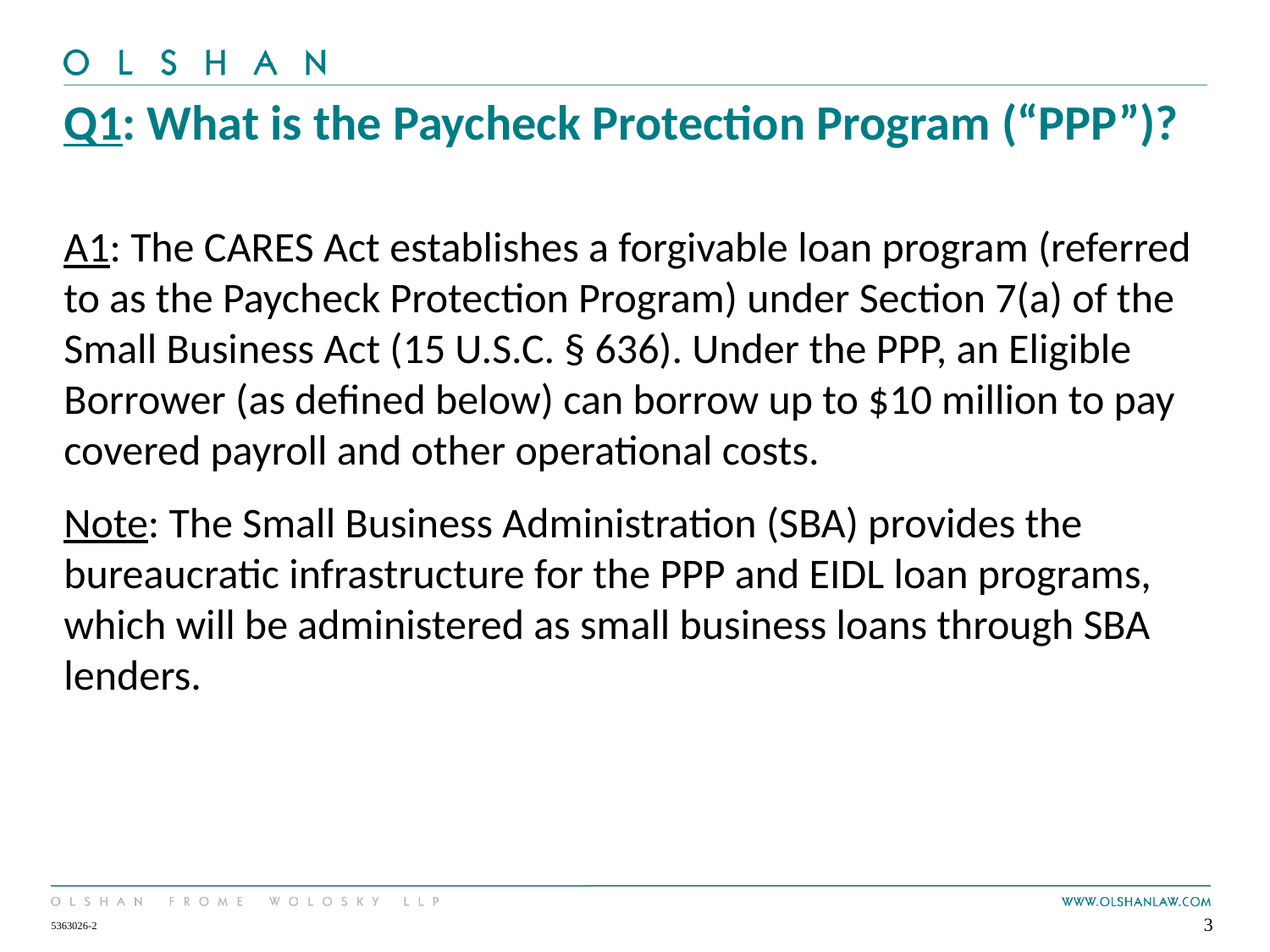

# Q1: What is the Paycheck Protection Program (“PPP”)?
A1: The CARES Act establishes a forgivable loan program (referred to as the Paycheck Protection Program) under Section 7(a) of the Small Business Act (15 U.S.C. § 636). Under the PPP, an Eligible Borrower (as defined below) can borrow up to $10 million to pay covered payroll and other operational costs.
Note: The Small Business Administration (SBA) provides the bureaucratic infrastructure for the PPP and EIDL loan programs, which will be administered as small business loans through SBA lenders.
3